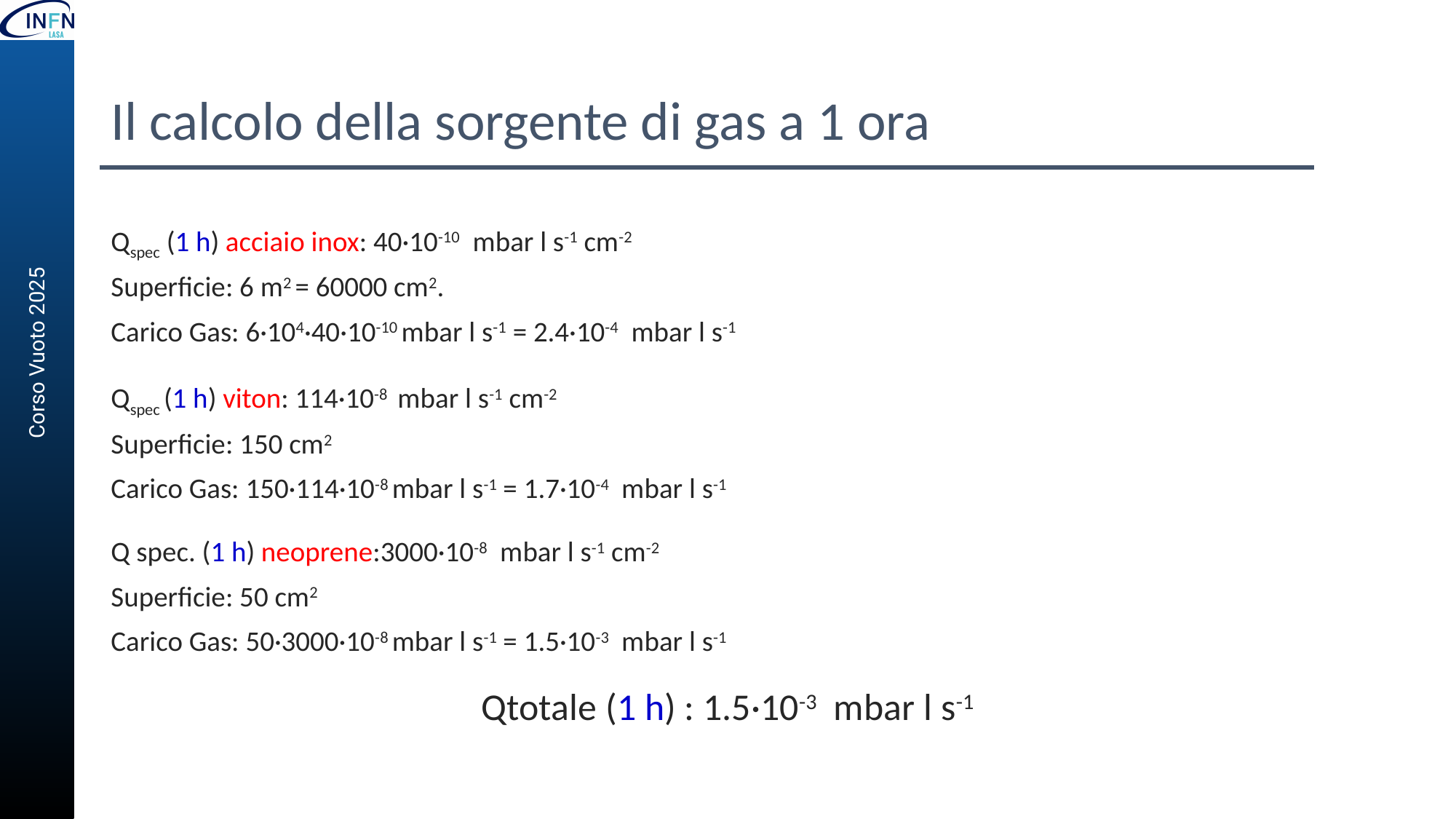

# Il calcolo della sorgente di gas a 1 ora
Qspec (1 h) acciaio inox: 40·10-10  mbar l s-1 cm-2
Superficie: 6 m2 = 60000 cm2.
Carico Gas: 6·104·40·10-10 mbar l s-1 = 2.4·10-4  mbar l s-1

Qspec (1 h) viton: 114·10-8  mbar l s-1 cm-2
Superficie: 150 cm2
Carico Gas: 150·114·10-8 mbar l s-1 = 1.7·10-4  mbar l s-1

Q spec. (1 h) neoprene:3000·10-8  mbar l s-1 cm-2
Superficie: 50 cm2
Carico Gas: 50·3000·10-8 mbar l s-1 = 1.5·10-3  mbar l s-1

Qtotale (1 h) : 1.5·10-3  mbar l s-1